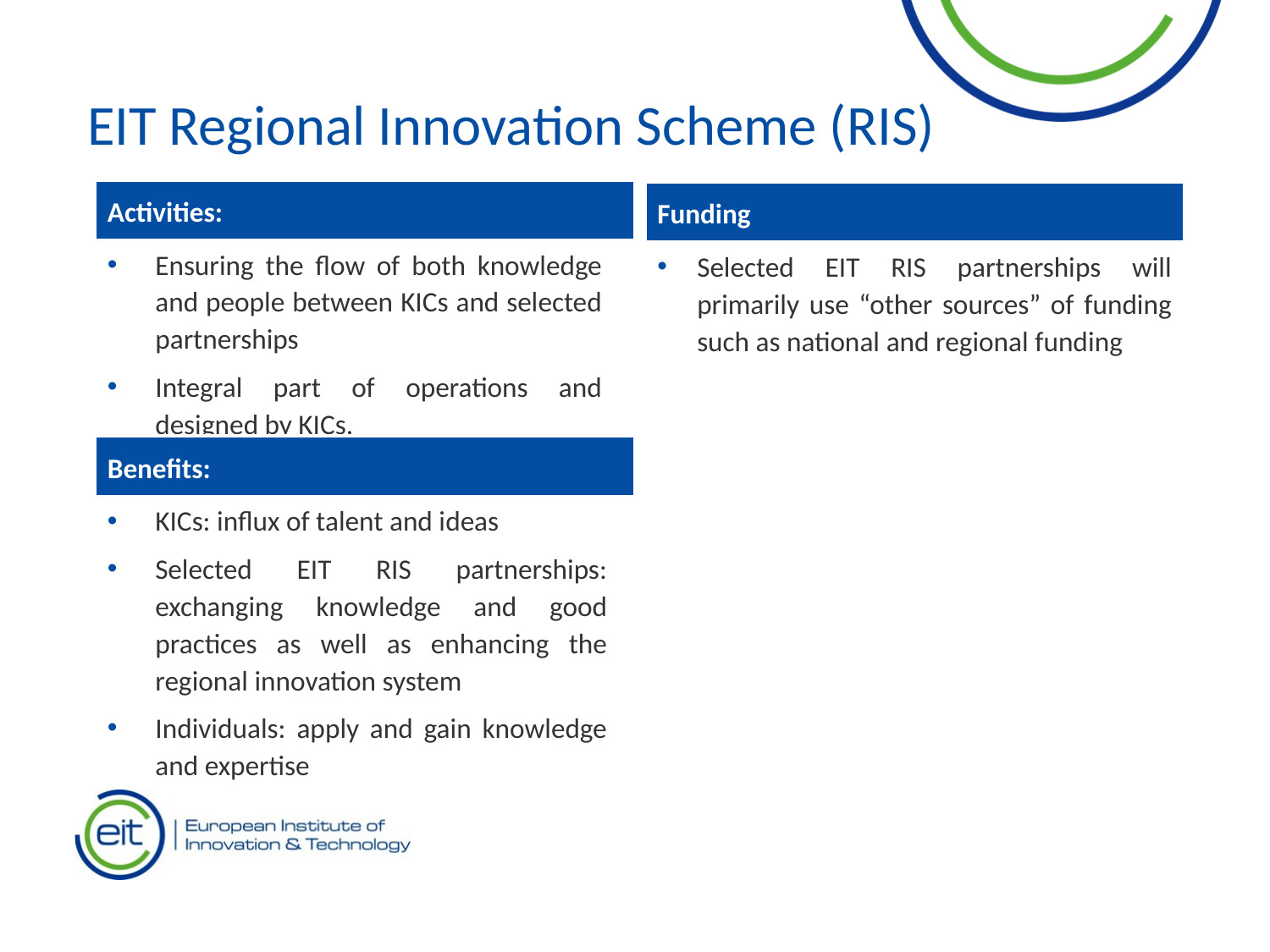

EIT Regional Innovation Scheme (RIS)

Activities:
Ensuring the flow of both knowledge and people between KICs and selected partnerships
Integral part of operations and designed by KICs.
Funding
Selected EIT RIS partnerships will primarily use “other sources” of funding such as national and regional funding

Benefits:
KICs: influx of talent and ideas
Selected EIT RIS partnerships: exchanging knowledge and good practices as well as enhancing the regional innovation system
Individuals: apply and gain knowledge and expertise